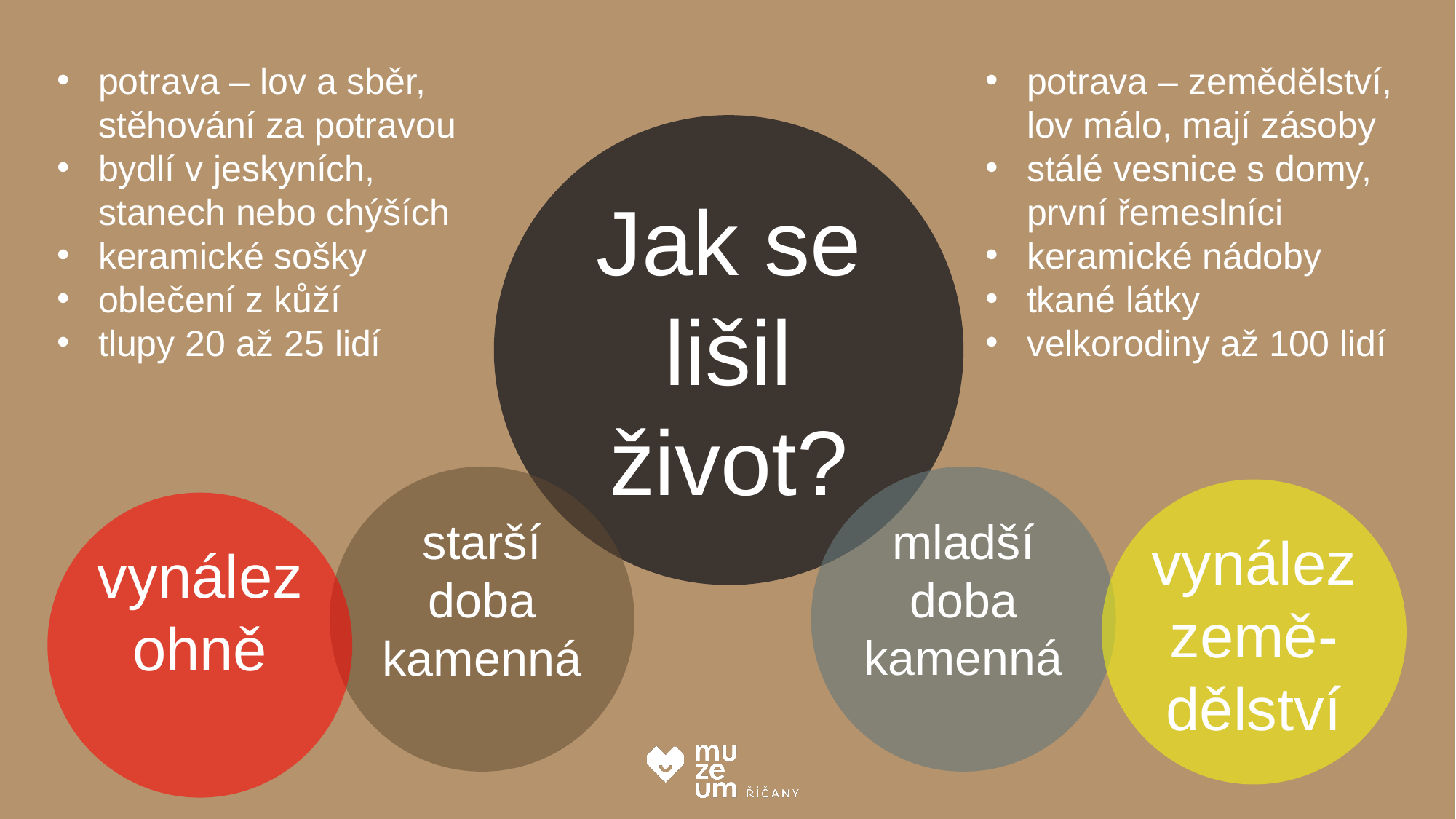

potrava – lov a sběr, stěhování za potravou
bydlí v jeskyních, stanech nebo chýších
keramické sošky
oblečení z kůží
tlupy 20 až 25 lidí
potrava – zemědělství,  lov málo, mají zásoby
stálé vesnice s domy, první řemeslníci
keramické nádoby
tkané látky
velkorodiny až 100 lidí